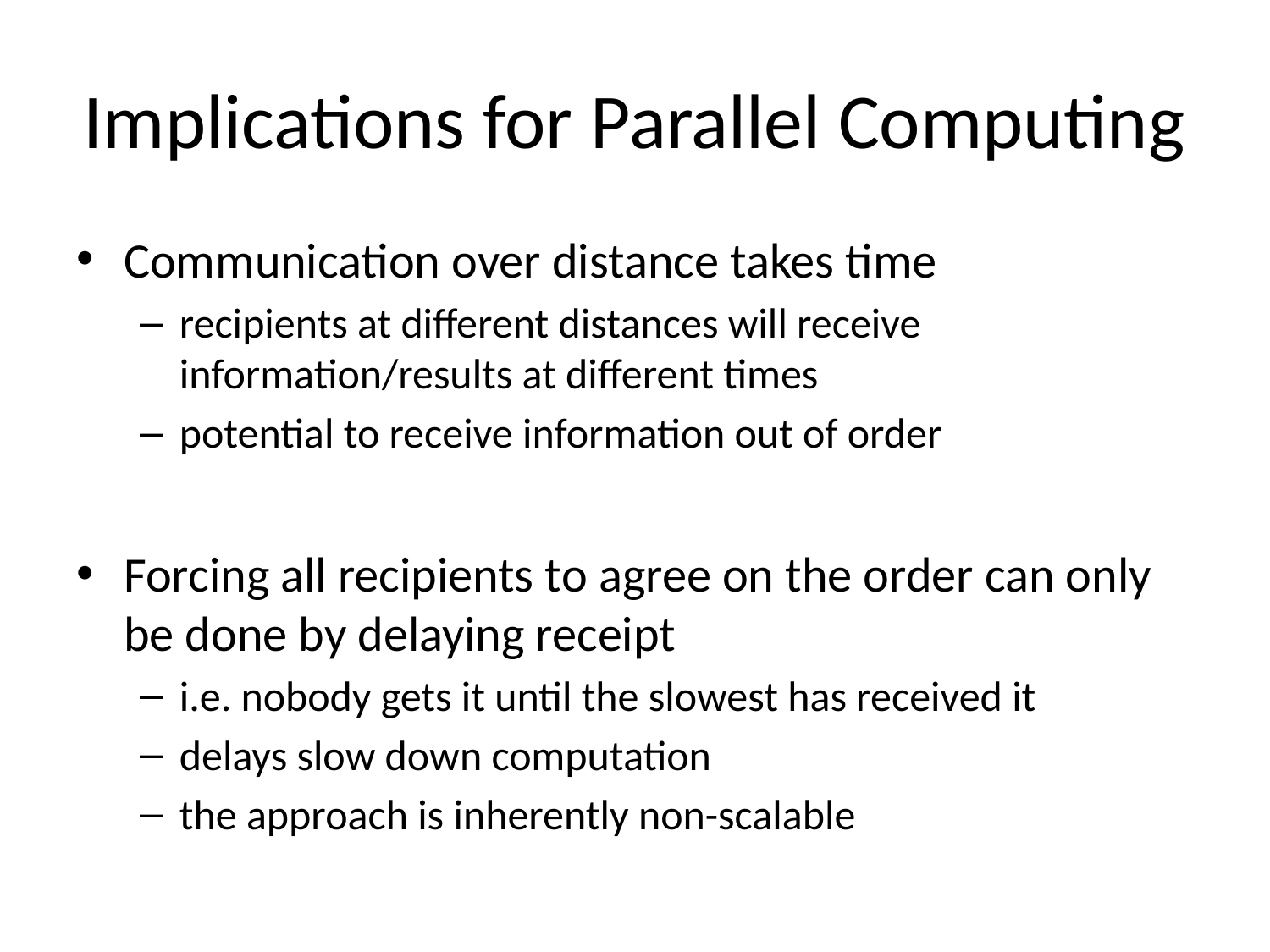

# Implications for Parallel Computing
Communication over distance takes time
recipients at different distances will receive information/results at different times
potential to receive information out of order

Forcing all recipients to agree on the order can only be done by delaying receipt
i.e. nobody gets it until the slowest has received it
delays slow down computation
the approach is inherently non-scalable